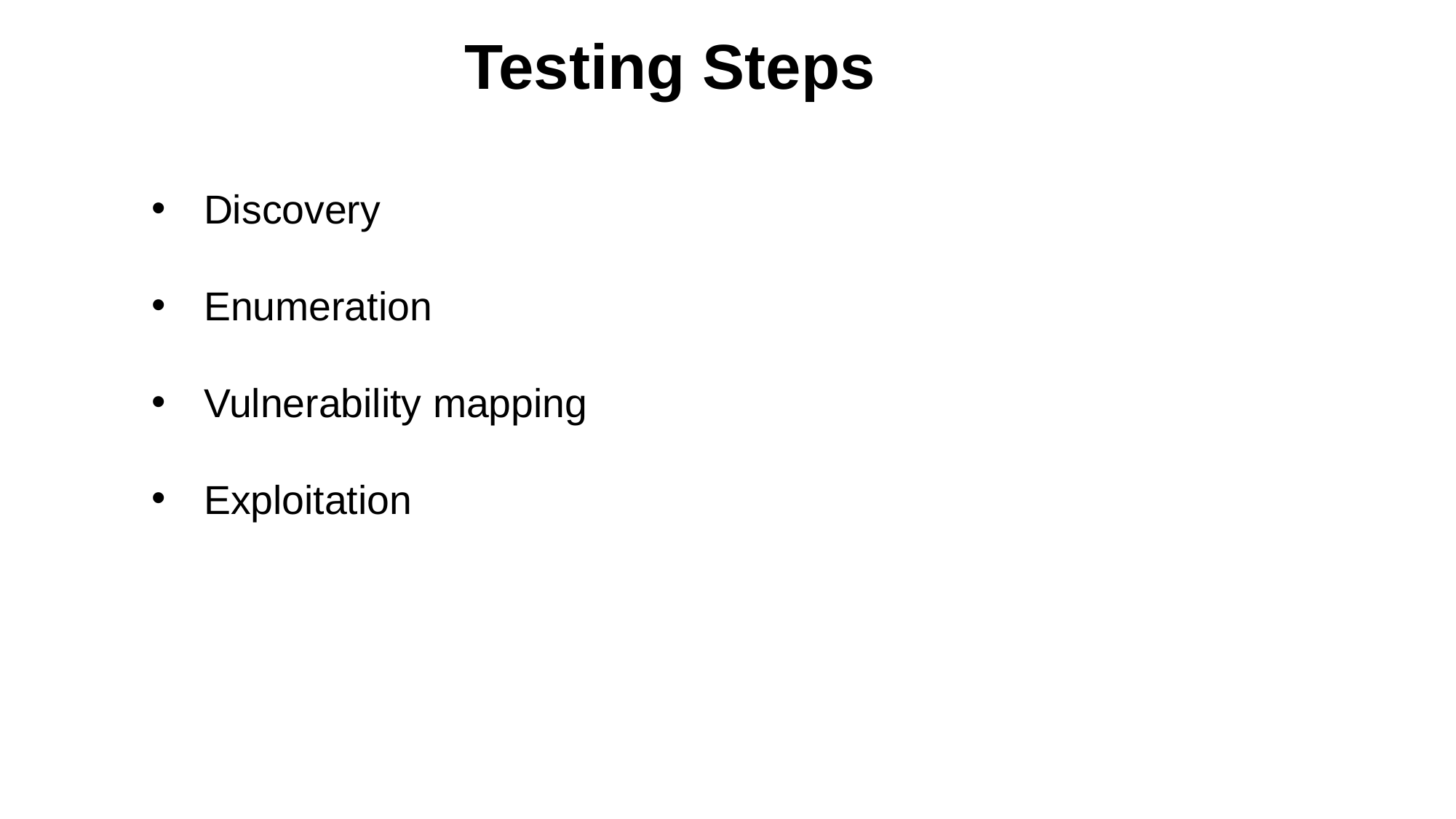

Testing Steps
Discovery

Enumeration

Vulnerability mapping

Exploitation